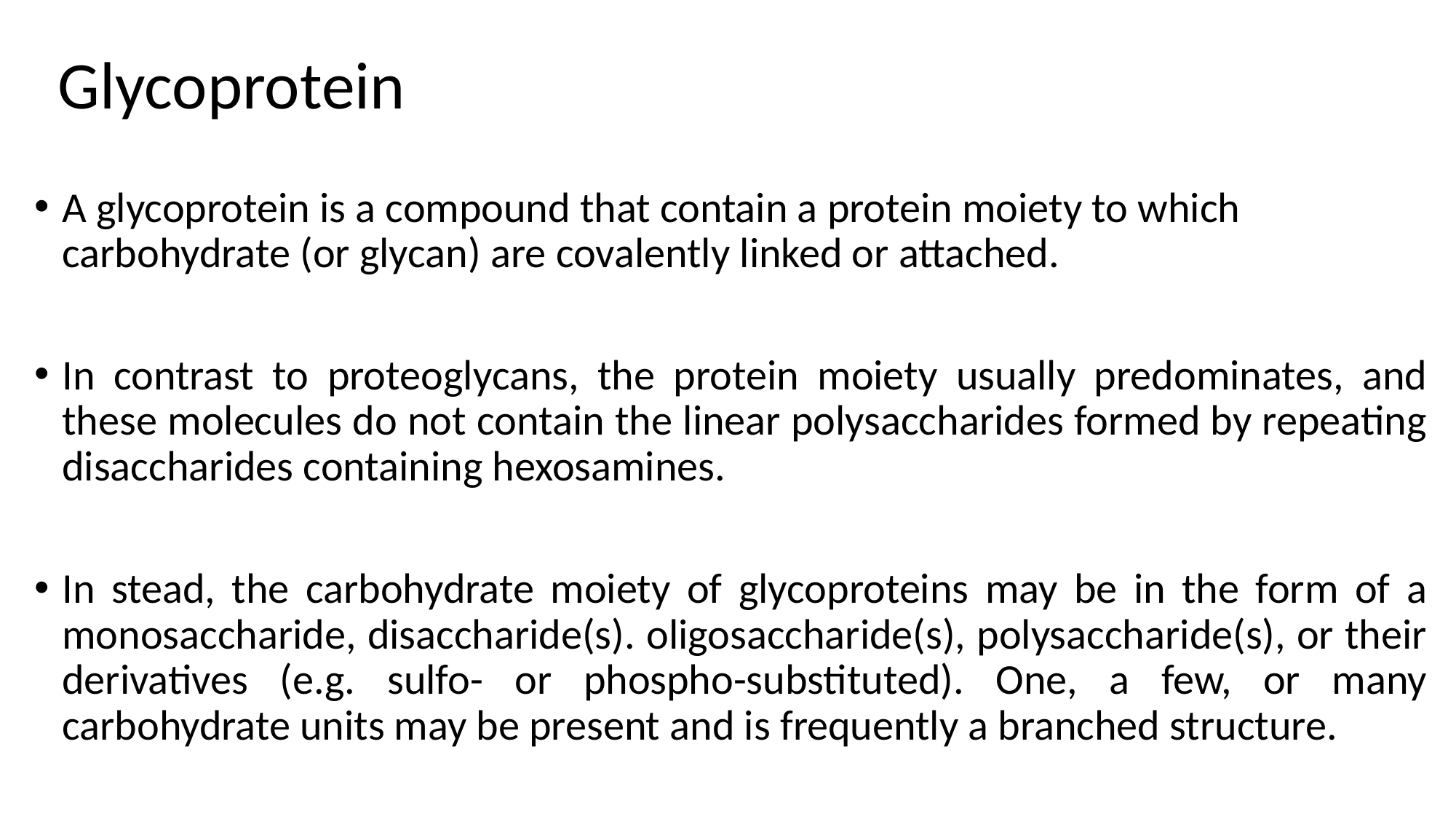

# Glycoprotein
A glycoprotein is a compound that contain a protein moiety to which carbohydrate (or glycan) are covalently linked or attached.

In contrast to proteoglycans, the protein moiety usually predominates, and these molecules do not contain the linear polysaccharides formed by repeating disaccharides containing hexosamines.

In stead, the carbohydrate moiety of glycoproteins may be in the form of a monosaccharide, disaccharide(s). oligosaccharide(s), polysaccharide(s), or their derivatives (e.g. sulfo- or phospho-substituted). One, a few, or many carbohydrate units may be present and is frequently a branched structure.